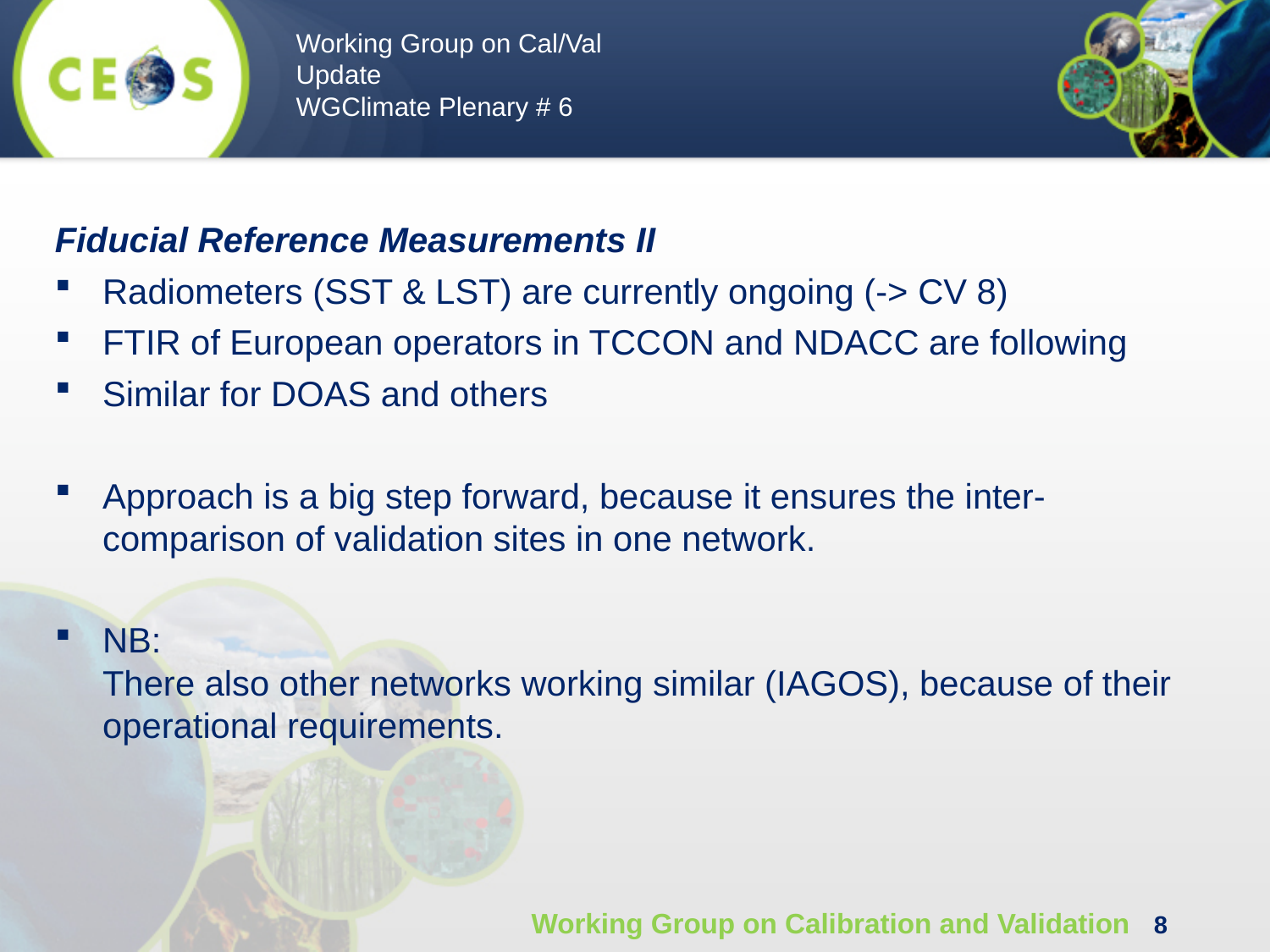

Working Group on Cal/Val
Update
WGClimate Plenary # 6
Fiducial Reference Measurements II
Radiometers (SST & LST) are currently ongoing (-> CV 8)
FTIR of European operators in TCCON and NDACC are following
Similar for DOAS and others

Approach is a big step forward, because it ensures the inter-comparison of validation sites in one network.

NB:
There also other networks working similar (IAGOS), because of their operational requirements.